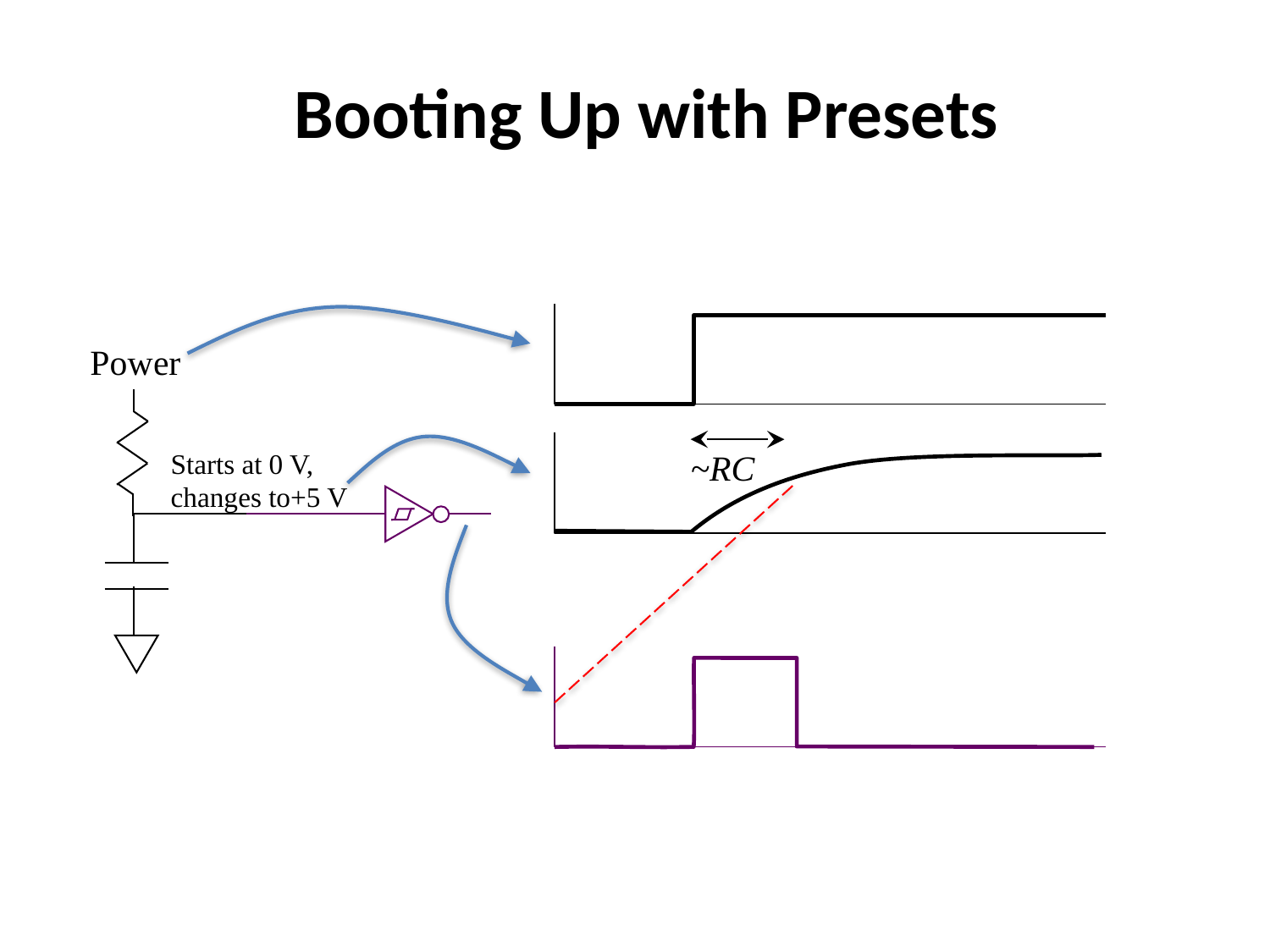

Booting Up with Presets

Power

Starts at 0 V, changes to+5 V
~RC